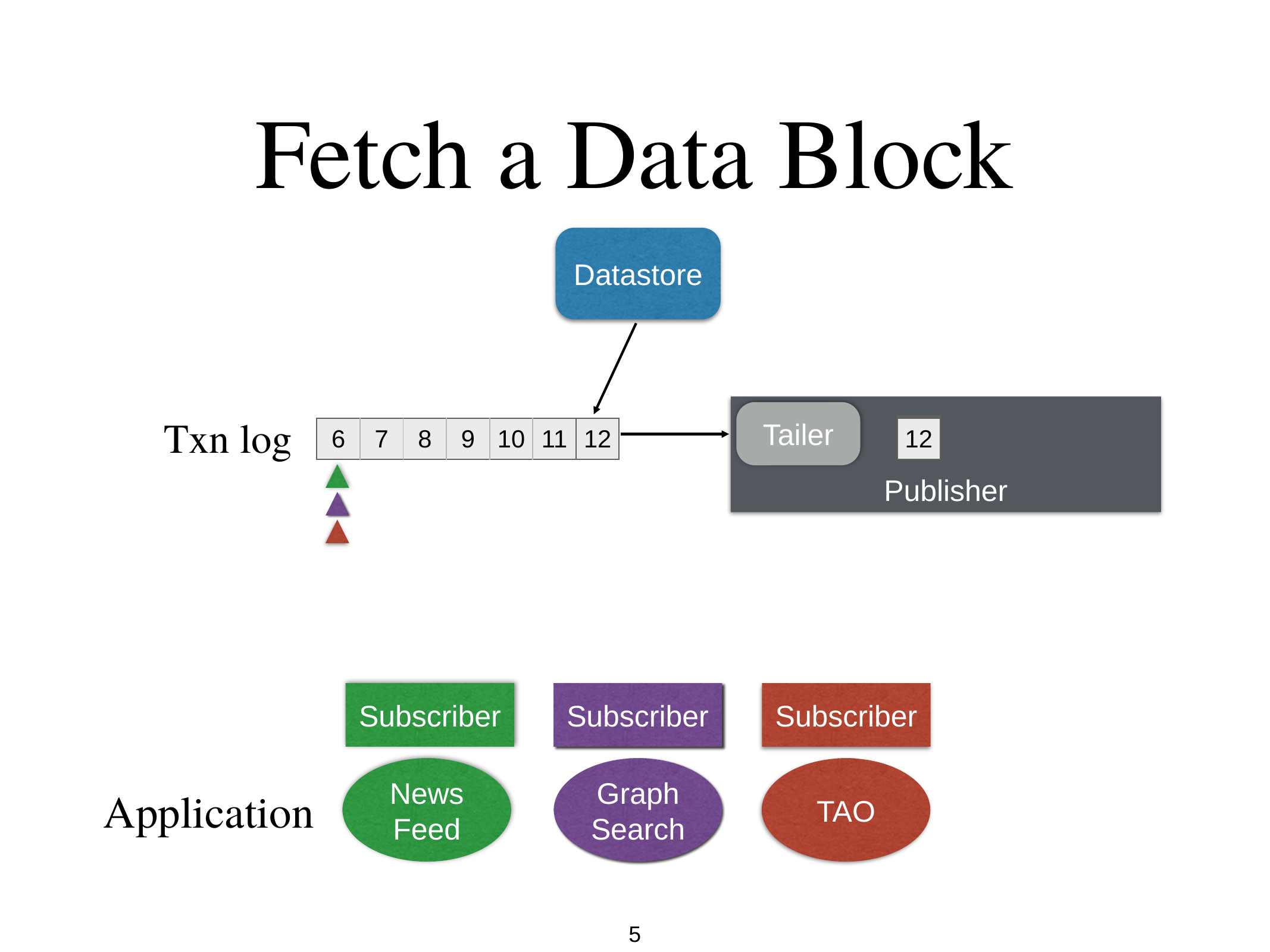

# Fetch a Data Block
Datastore

Publisher
Tailer
Txn log
| 12 |
| --- |
| 12 |
| --- |
| 6 | 7 | 8 | 9 | 10 | 11 |
| --- | --- | --- | --- | --- | --- |
| 12 |
| --- |
| 12 |
| --- |
| 12 |
| --- |

Subscriber
Subscriber
Subscriber
News Feed
Graph Search
TAO
Application
5